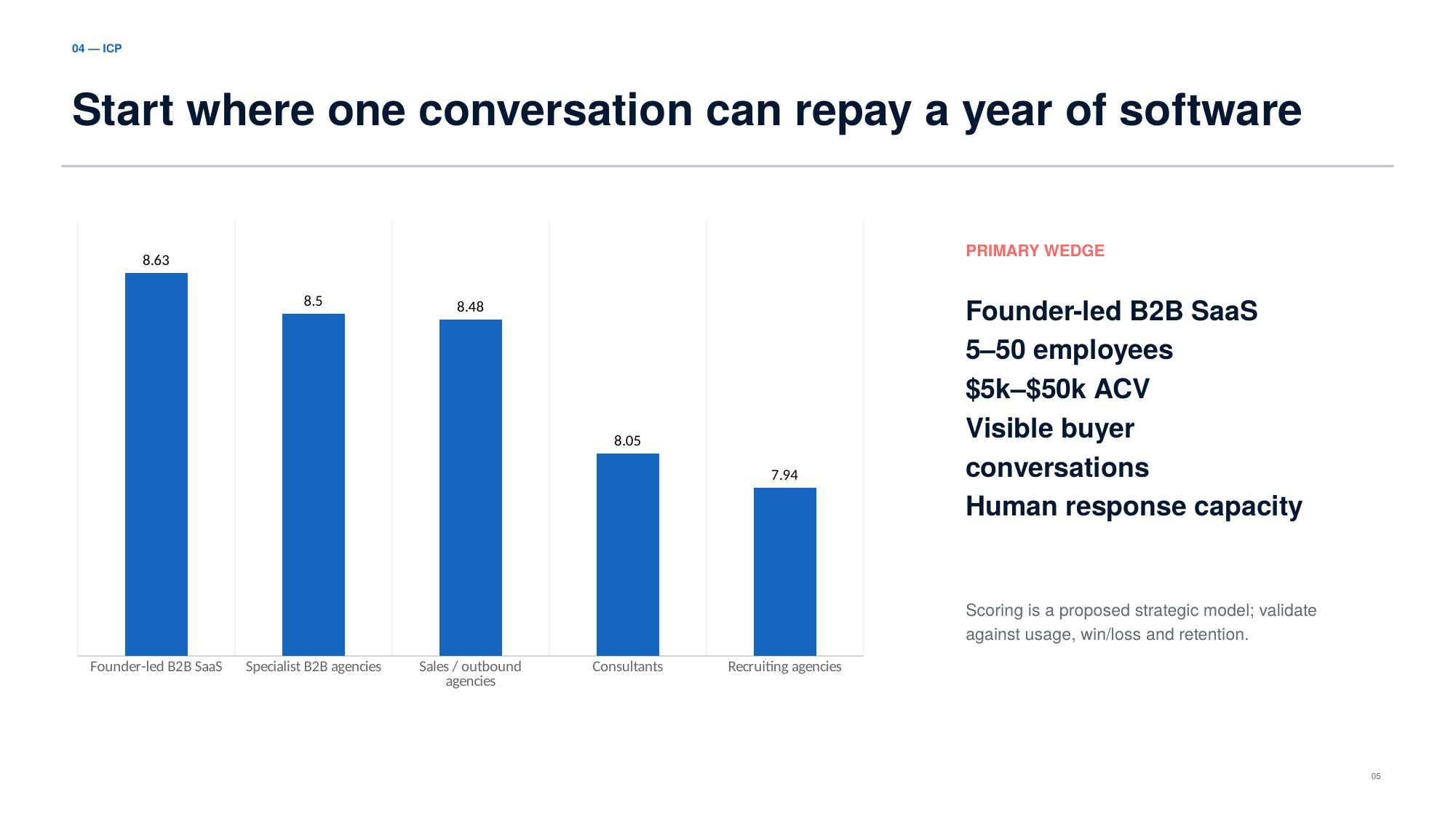

04 — ICP
Start where one conversation can repay a year of software

### Chart

| Category |  |
|---|---|
| Founder-led B2B SaaS | 8.63 |
| Specialist B2B agencies | 8.5 |
| Sales / outbound agencies | 8.48 |
| Consultants | 8.05 |
| Recruiting agencies | 7.94 |
PRIMARY WEDGE
Founder-led B2B SaaS
5–50 employees
$5k–$50k ACV
Visible buyer conversations
Human response capacity
Scoring is a proposed strategic model; validate against usage, win/loss and retention.
05